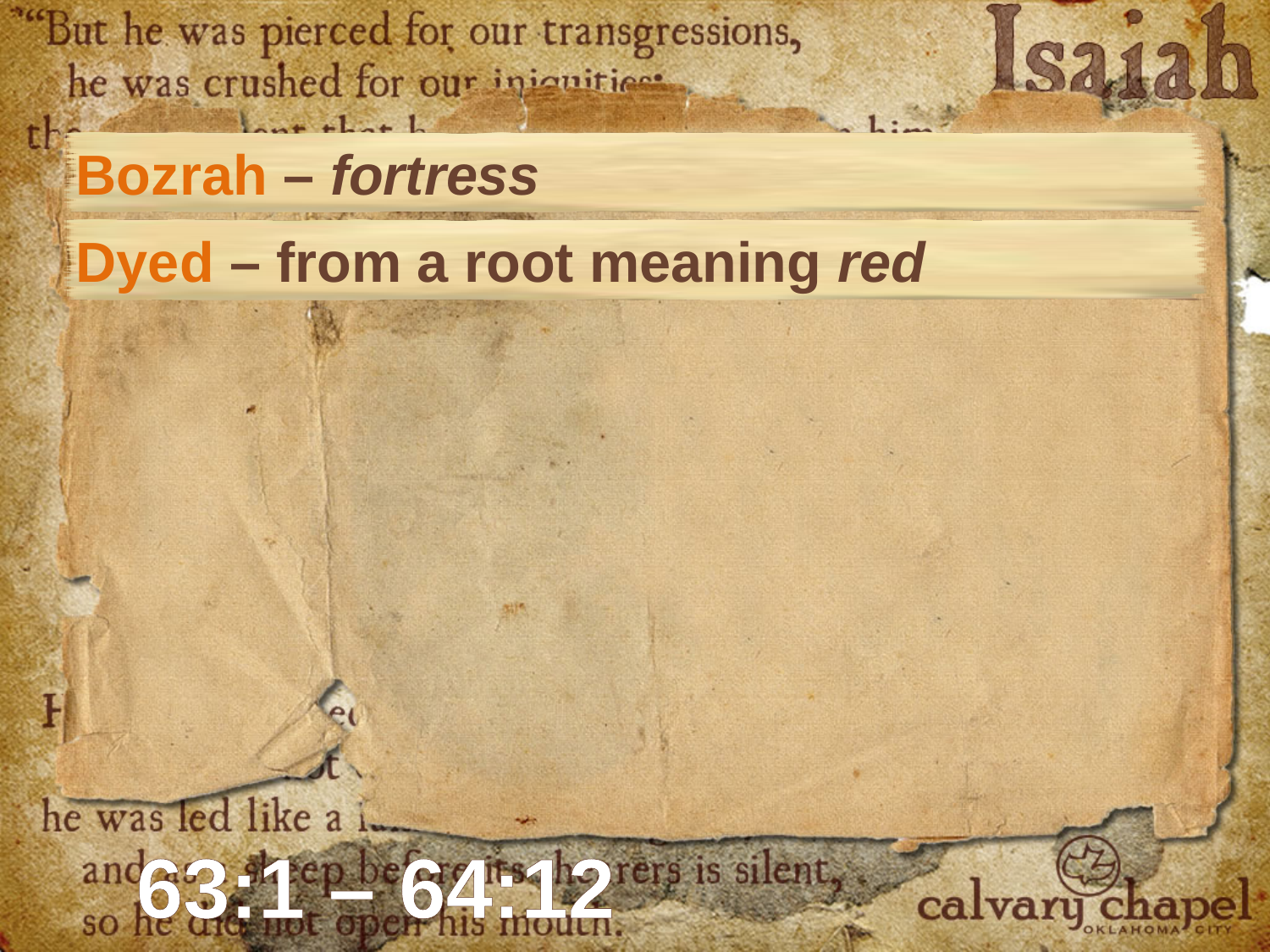

Bozrah – fortress
Dyed – from a root meaning red
63:1 – 64:12